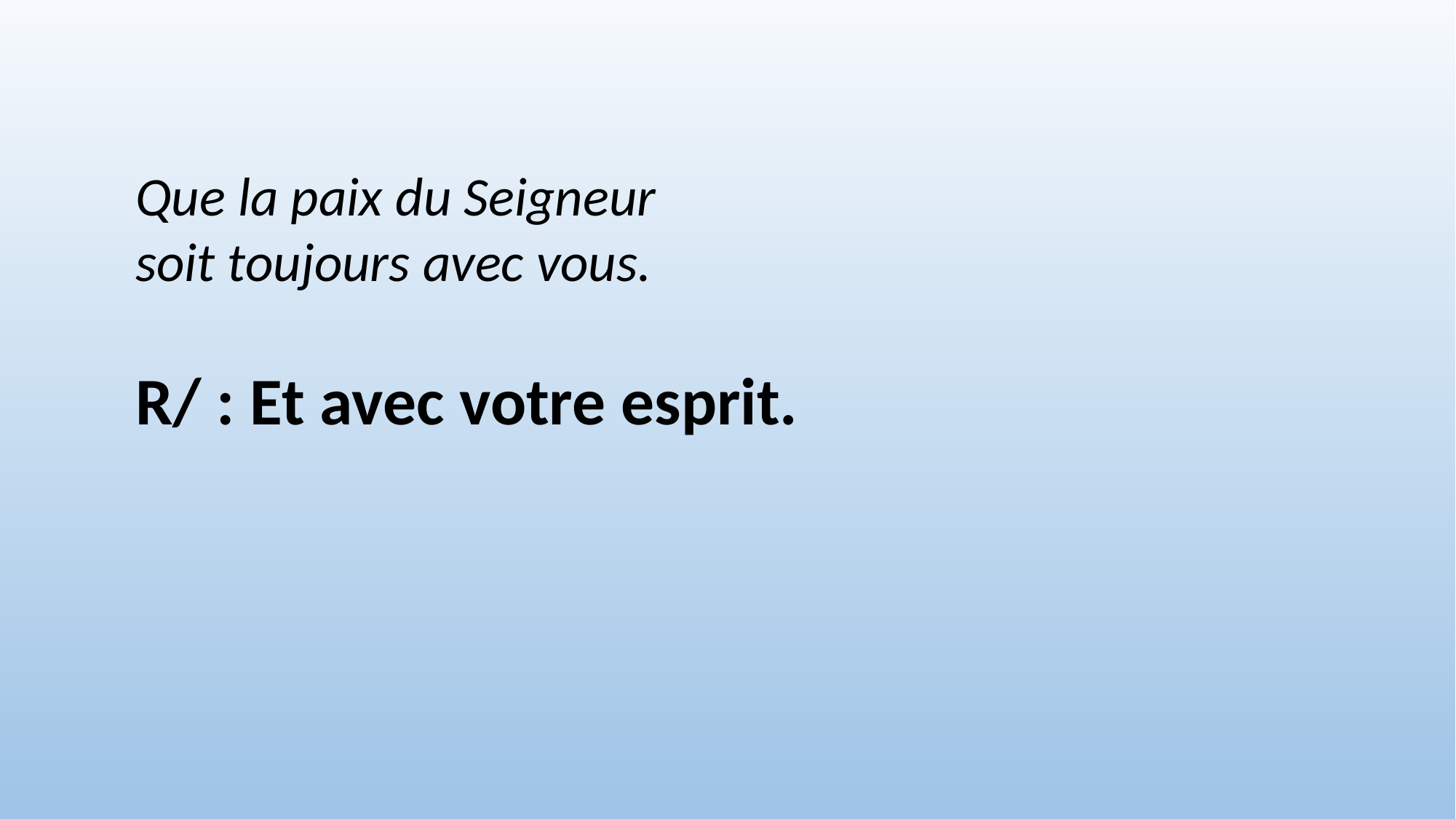

Que la paix du Seigneur
soit toujours avec vous.

R/ : Et avec votre esprit.